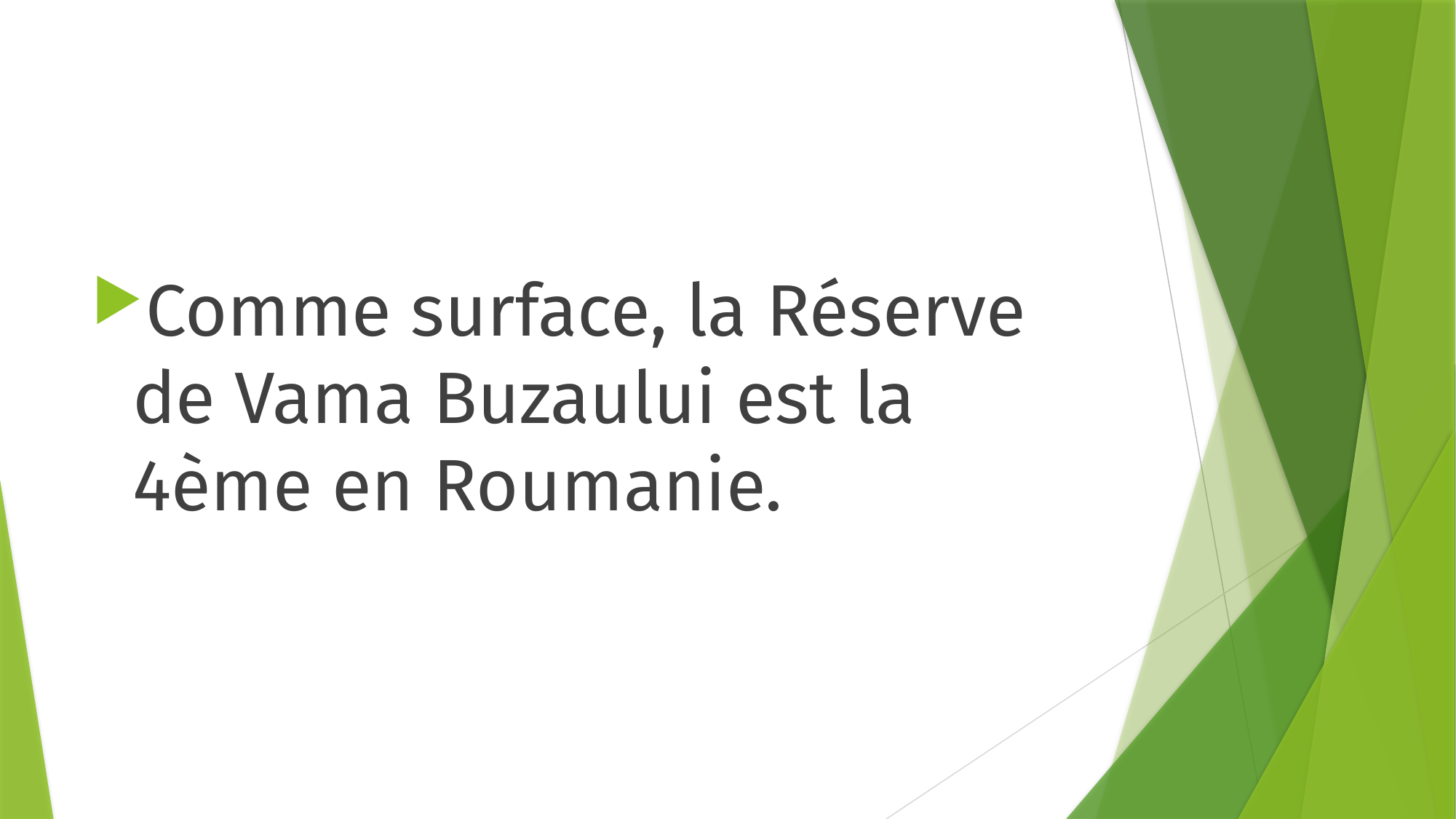

#
Comme surface, la Réserve de Vama Buzaului est la 4ème en Roumanie.